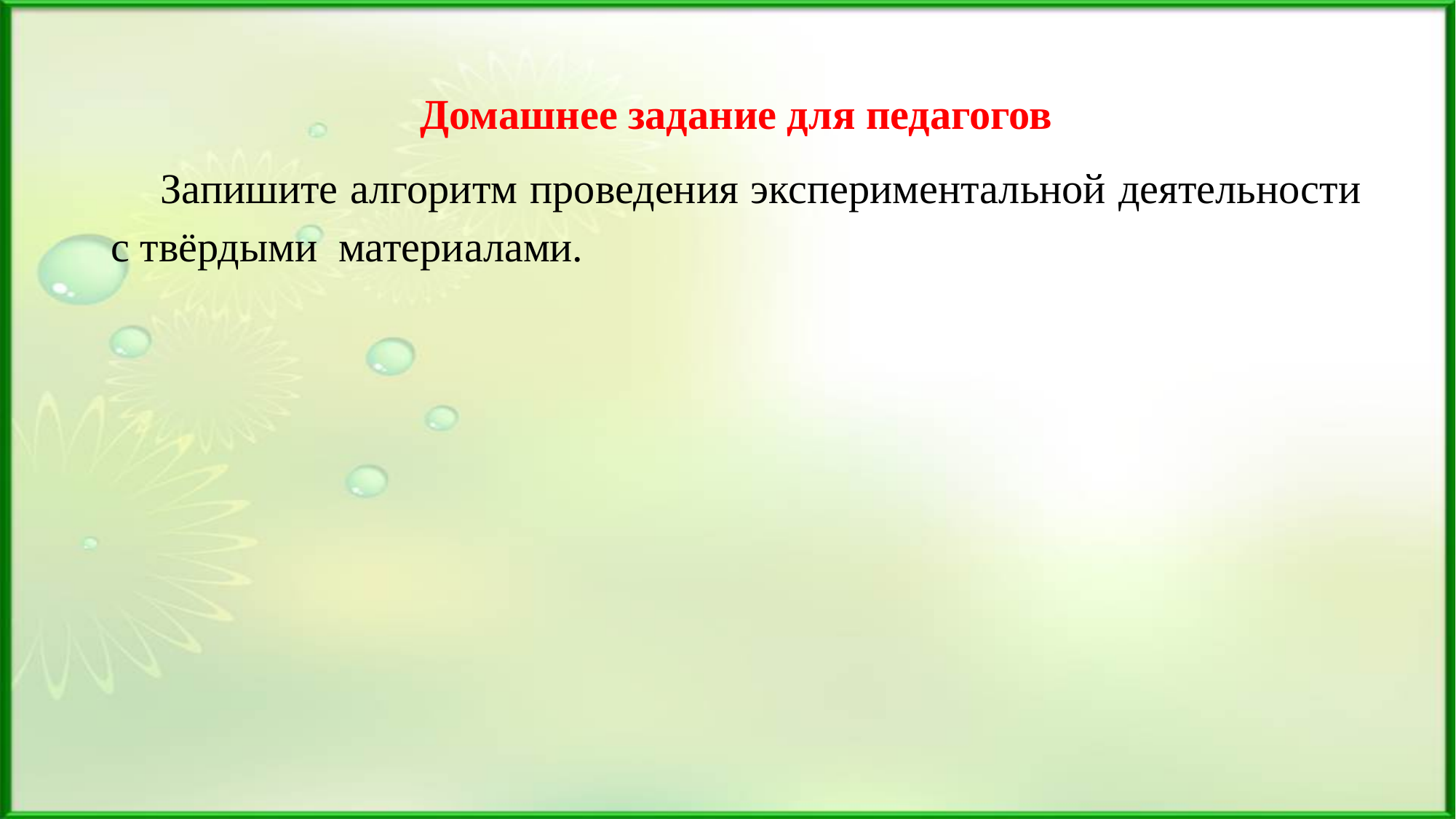

Домашнее задание для педагогов
    Запишите алгоритм проведения экспериментальной деятельности с твёрдыми  материалами.